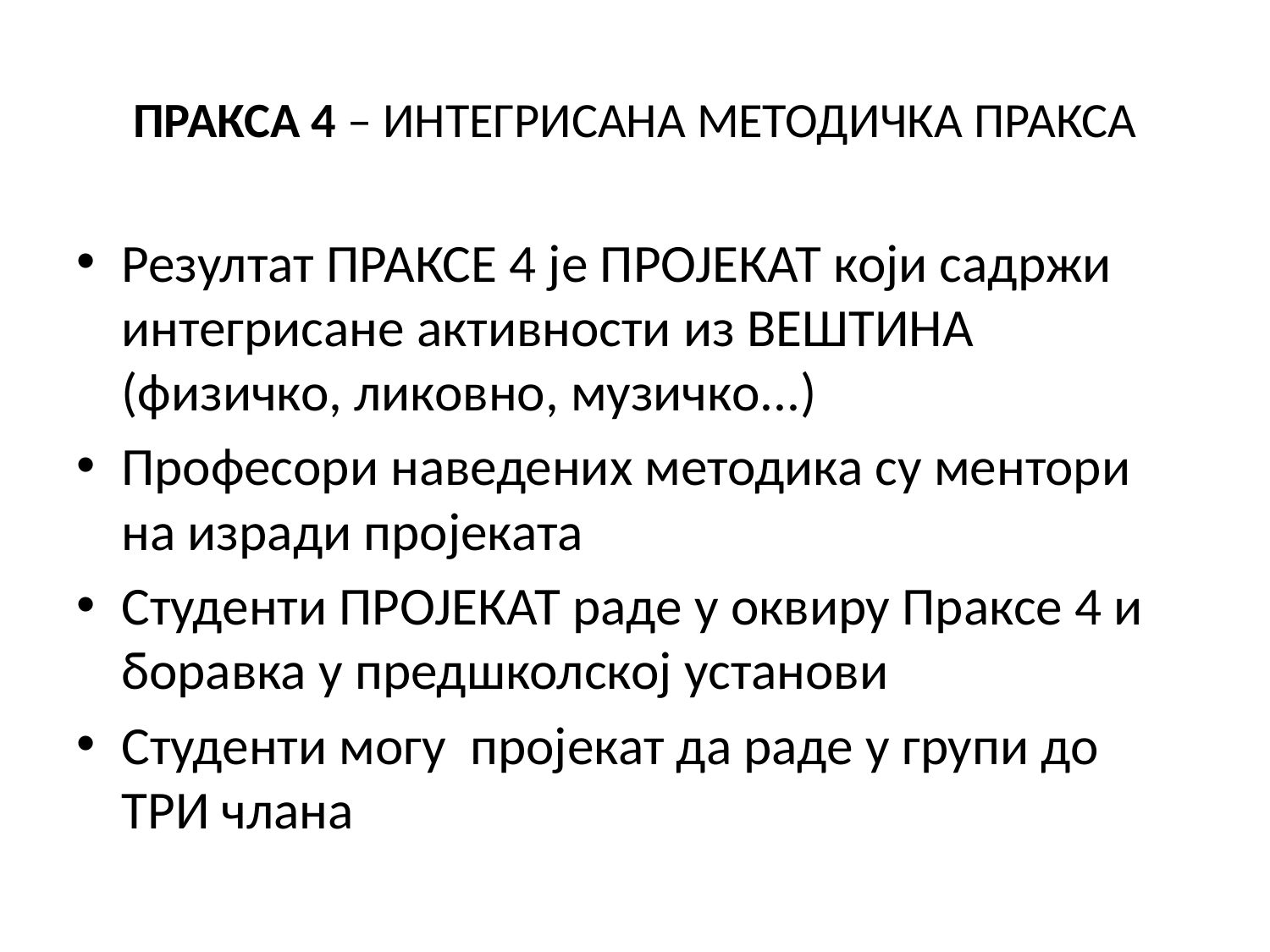

# ПРАКСА 4 – ИНТЕГРИСАНА МЕТОДИЧКА ПРАКСА
Резултат ПРАКСЕ 4 је ПРОЈЕКАТ који садржи интегрисане активности из ВЕШТИНА (физичко, ликовно, музичко...)
Професори наведених методика су ментори на изради пројеката
Студенти ПРОЈЕКАТ раде у оквиру Праксе 4 и боравка у предшколској установи
Студенти могу  пројекат да раде у групи до ТРИ члана